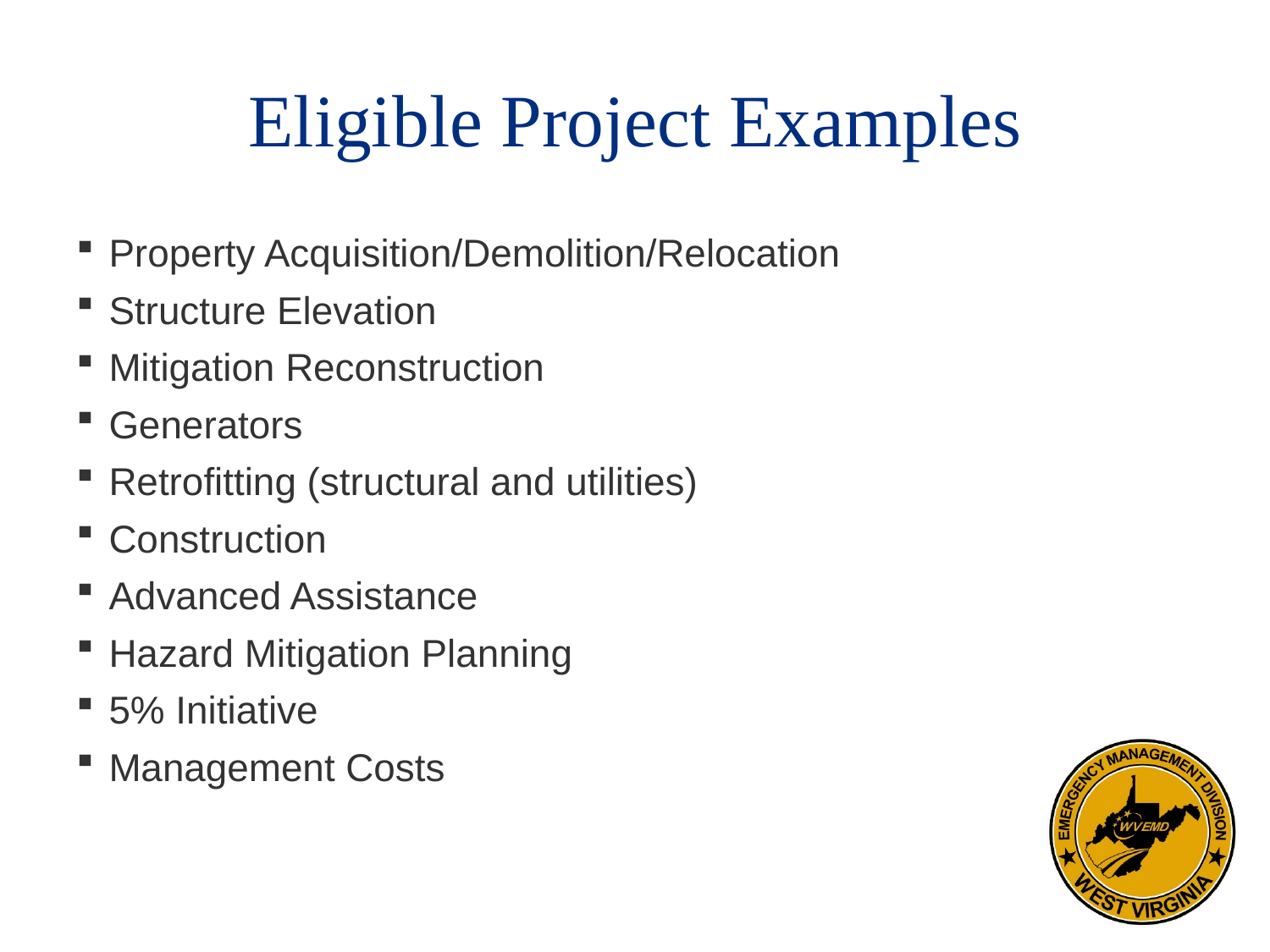

# Eligible Project Examples
Property Acquisition/Demolition/Relocation
Structure Elevation
Mitigation Reconstruction
Generators
Retrofitting (structural and utilities)
Construction
Advanced Assistance
Hazard Mitigation Planning
5% Initiative
Management Costs
5